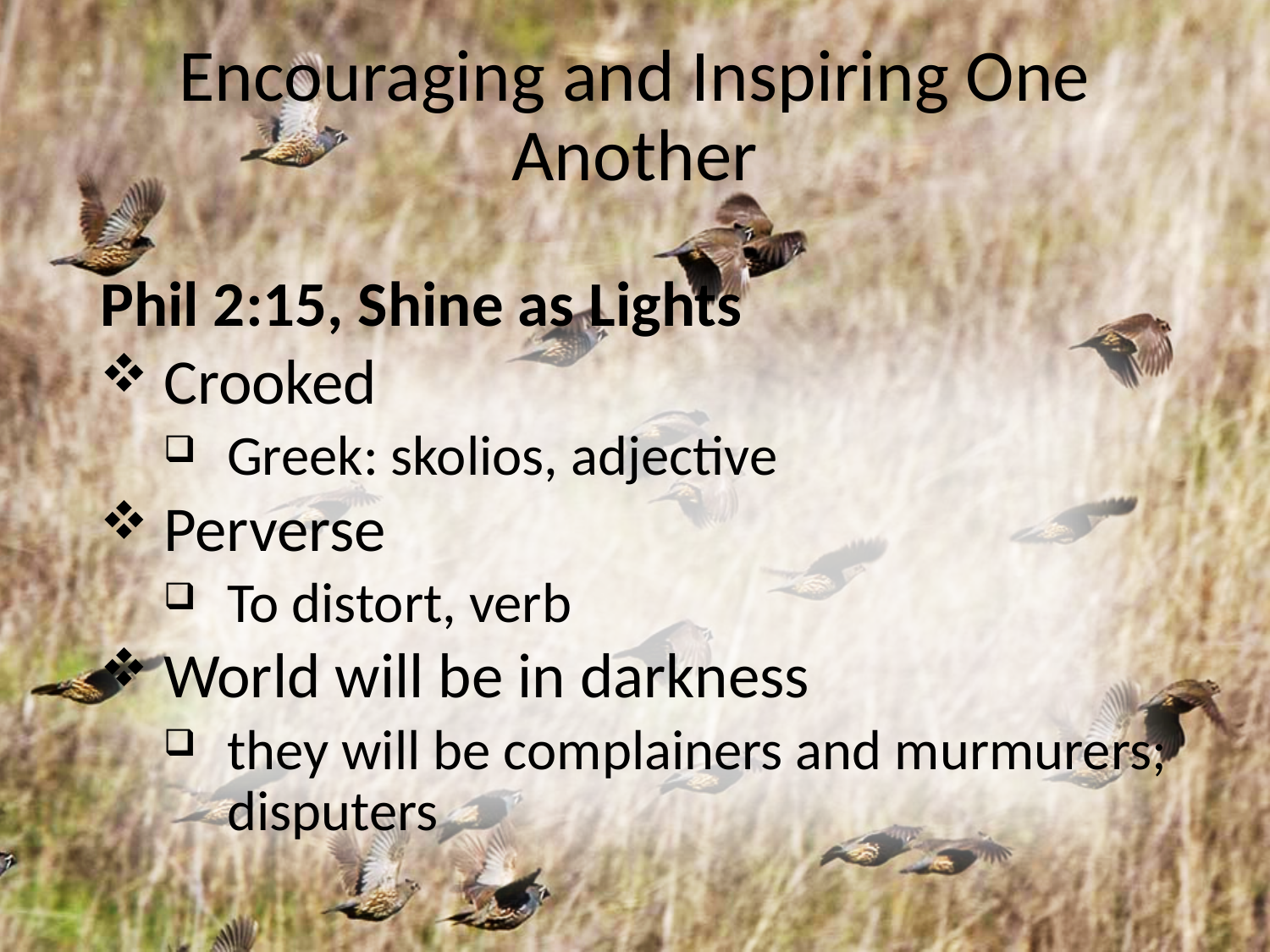

# Encouraging and Inspiring One Another
Phil 2:15, Shine as Lights
Crooked
Greek: skolios, adjective
Perverse
To distort, verb
World will be in darkness
they will be complainers and murmurers; disputers